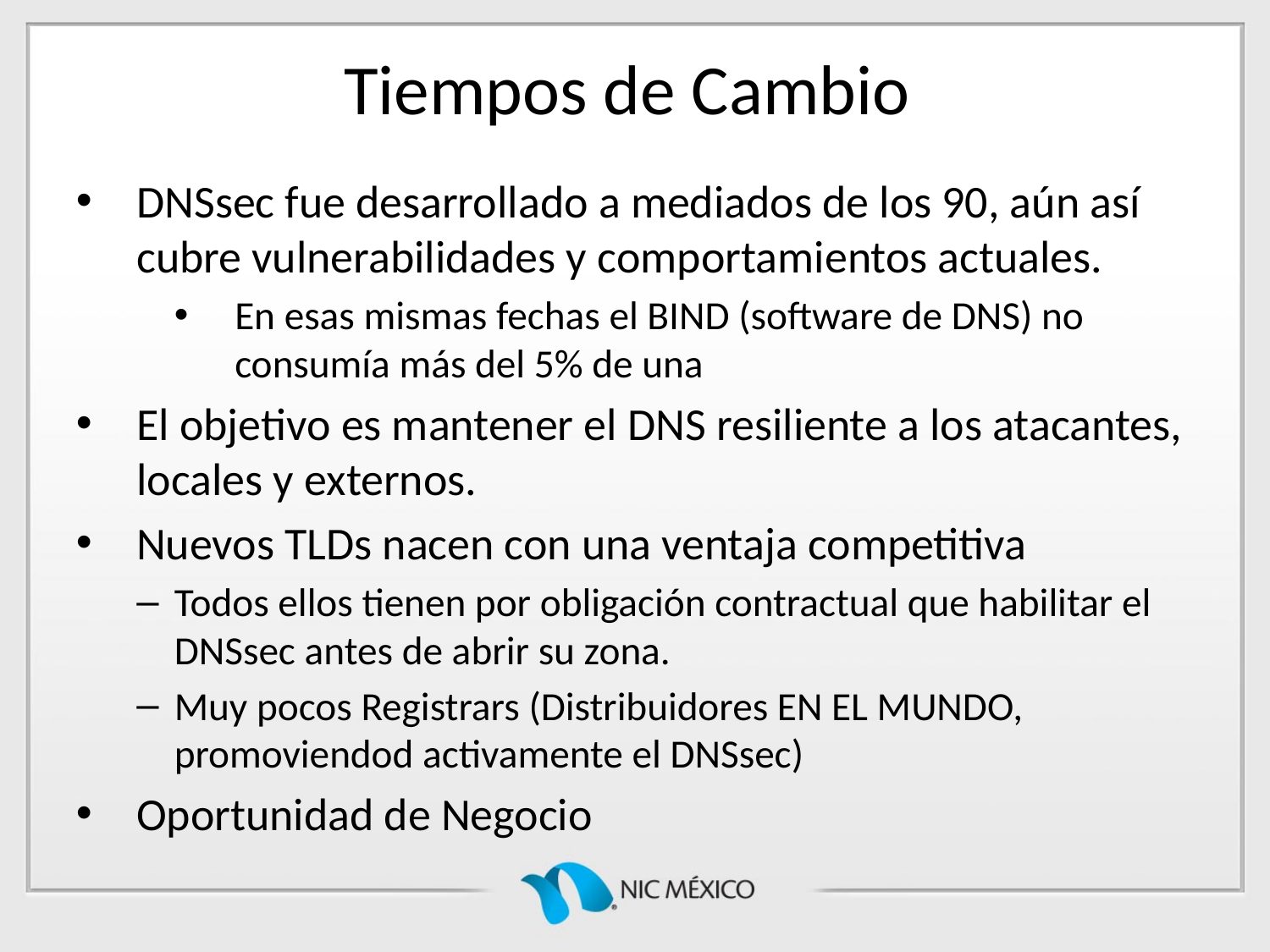

# Tiempos de Cambio
DNSsec fue desarrollado a mediados de los 90, aún así cubre vulnerabilidades y comportamientos actuales.
En esas mismas fechas el BIND (software de DNS) no consumía más del 5% de una
El objetivo es mantener el DNS resiliente a los atacantes, locales y externos.
Nuevos TLDs nacen con una ventaja competitiva
Todos ellos tienen por obligación contractual que habilitar el DNSsec antes de abrir su zona.
Muy pocos Registrars (Distribuidores EN EL MUNDO, promoviendod activamente el DNSsec)
Oportunidad de Negocio